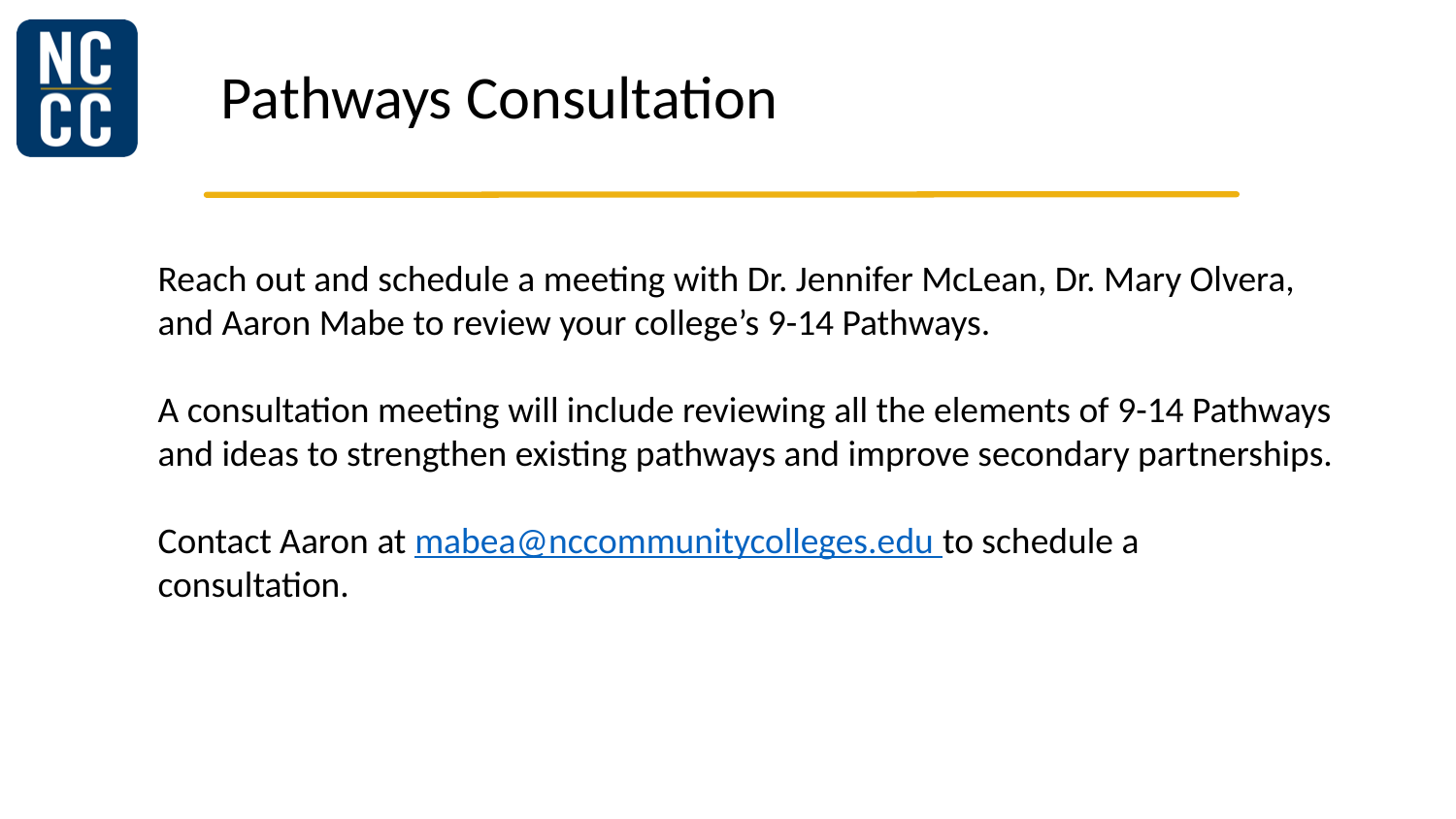

# Pathways Consultation
Reach out and schedule a meeting with Dr. Jennifer McLean, Dr. Mary Olvera, and Aaron Mabe to review your college’s 9-14 Pathways.

A consultation meeting will include reviewing all the elements of 9-14 Pathways and ideas to strengthen existing pathways and improve secondary partnerships.

Contact Aaron at mabea@nccommunitycolleges.edu to schedule a consultation.